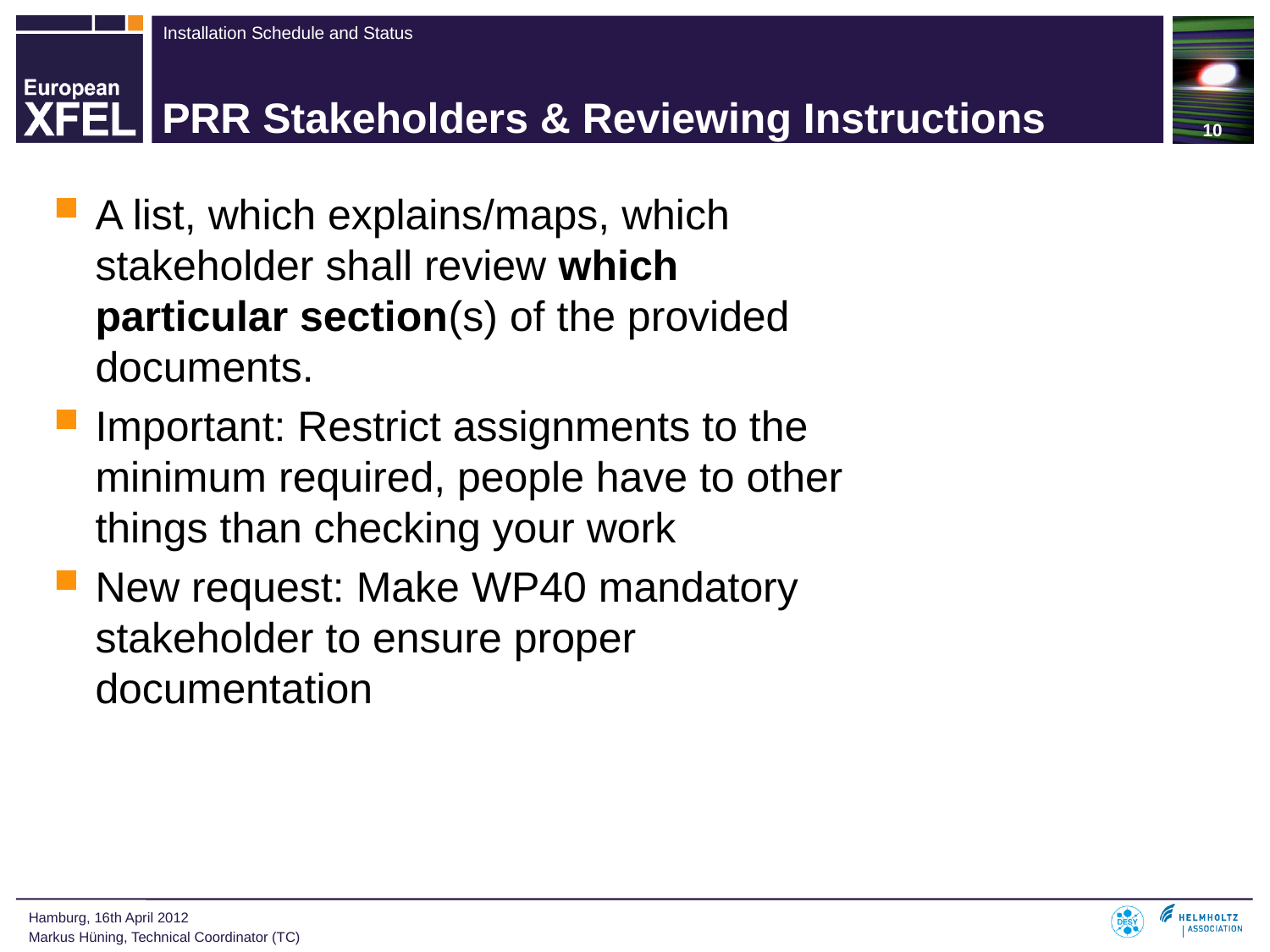

10
# PRR Stakeholders & Reviewing Instructions
A list, which explains/maps, which stakeholder shall review which particular section(s) of the provided documents.
Important: Restrict assignments to the minimum required, people have to other things than checking your work
New request: Make WP40 mandatory stakeholder to ensure proper documentation